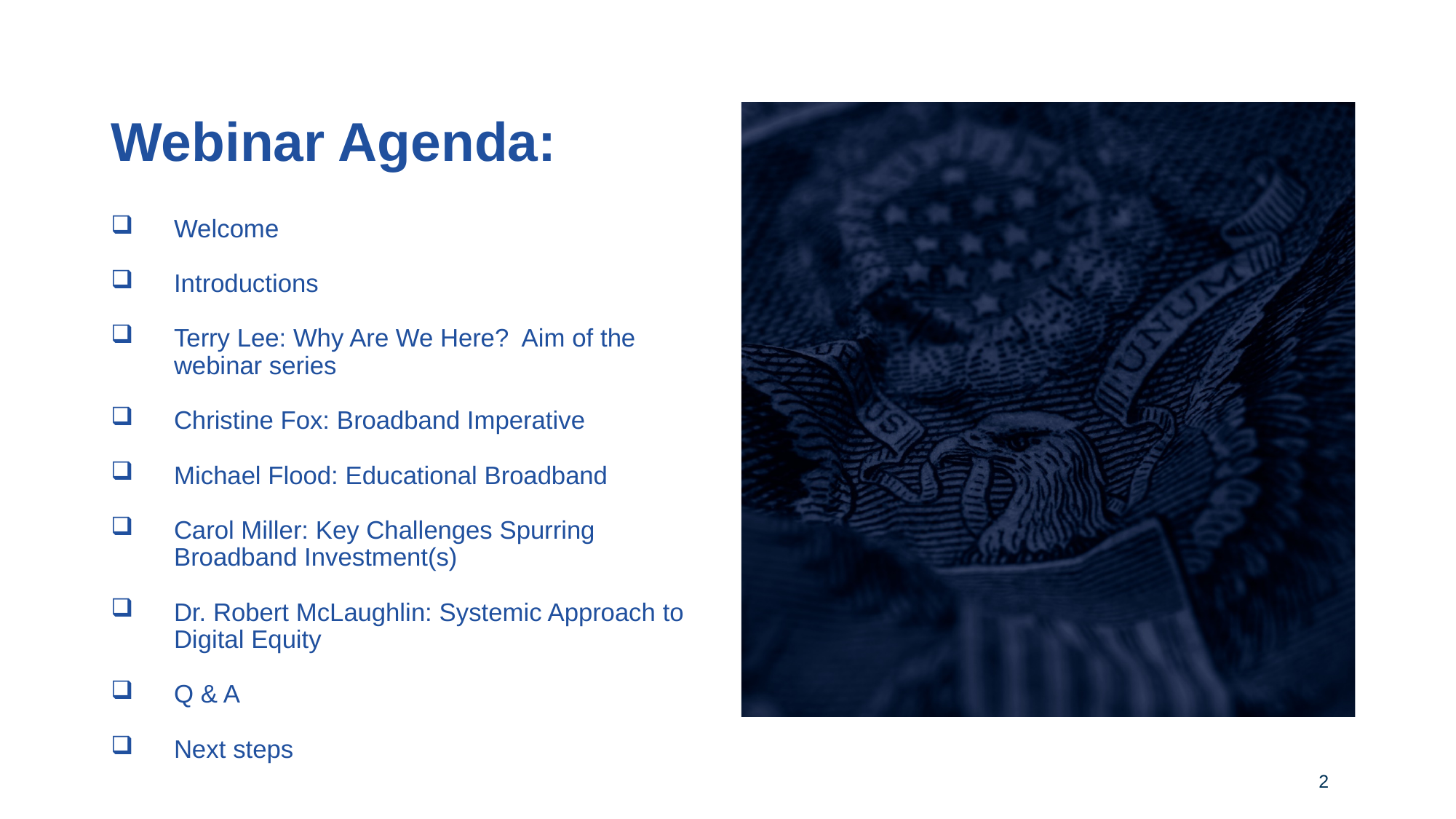

# Webinar Agenda:
Welcome

Introductions

Terry Lee: Why Are We Here?  Aim of the webinar series

Christine Fox: Broadband Imperative

Michael Flood: Educational Broadband

Carol Miller: Key Challenges Spurring Broadband Investment(s)

Dr. Robert McLaughlin: Systemic Approach to Digital Equity

Q & A

Next steps

2